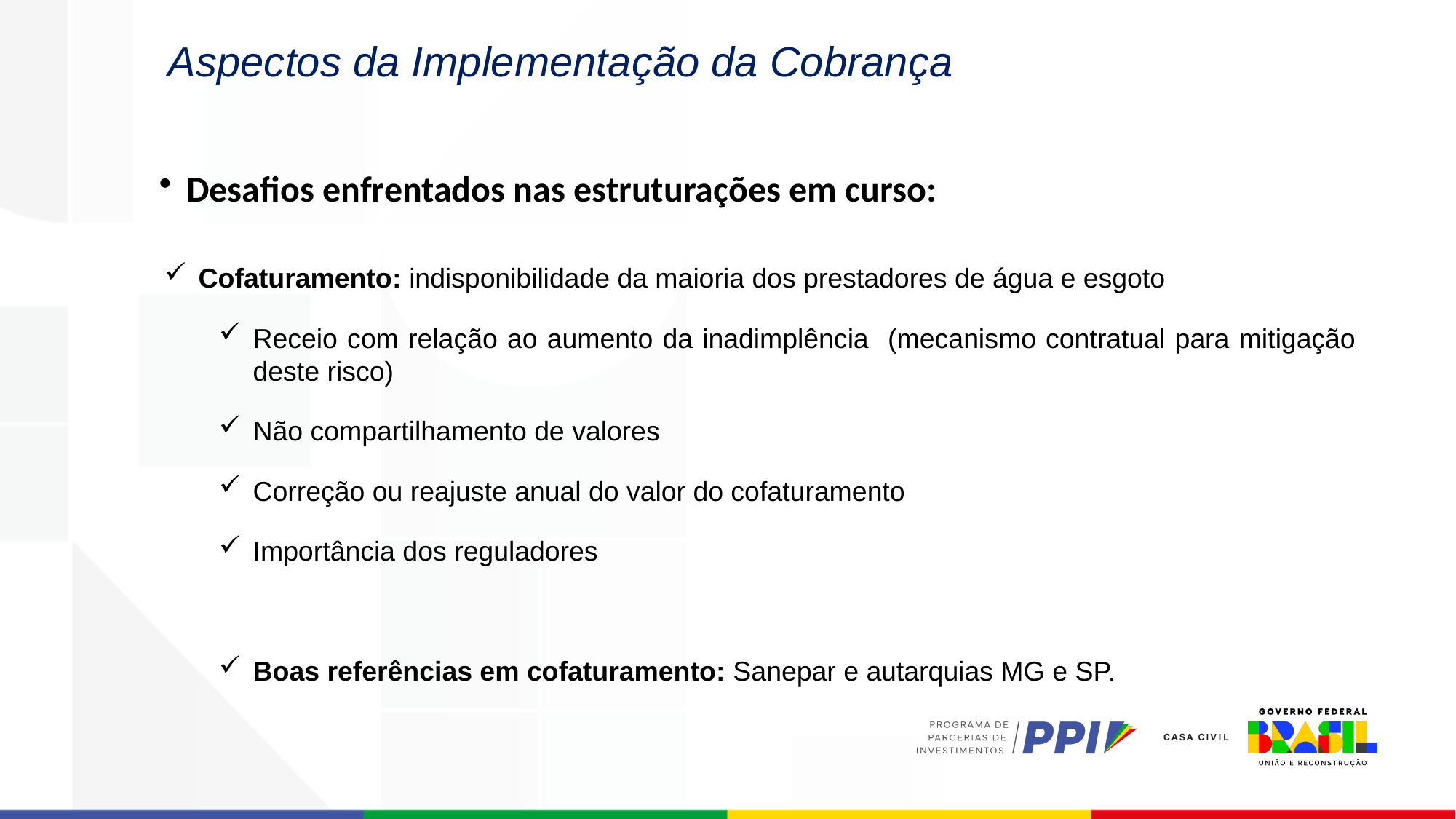

Aspectos da Implementação da Cobrança
Desafios enfrentados nas estruturações em curso:

Cofaturamento: indisponibilidade da maioria dos prestadores de água e esgoto
Receio com relação ao aumento da inadimplência  (mecanismo contratual para mitigação deste risco)
Não compartilhamento de valores
Correção ou reajuste anual do valor do cofaturamento
Importância dos reguladores

Boas referências em cofaturamento: Sanepar e autarquias MG e SP.